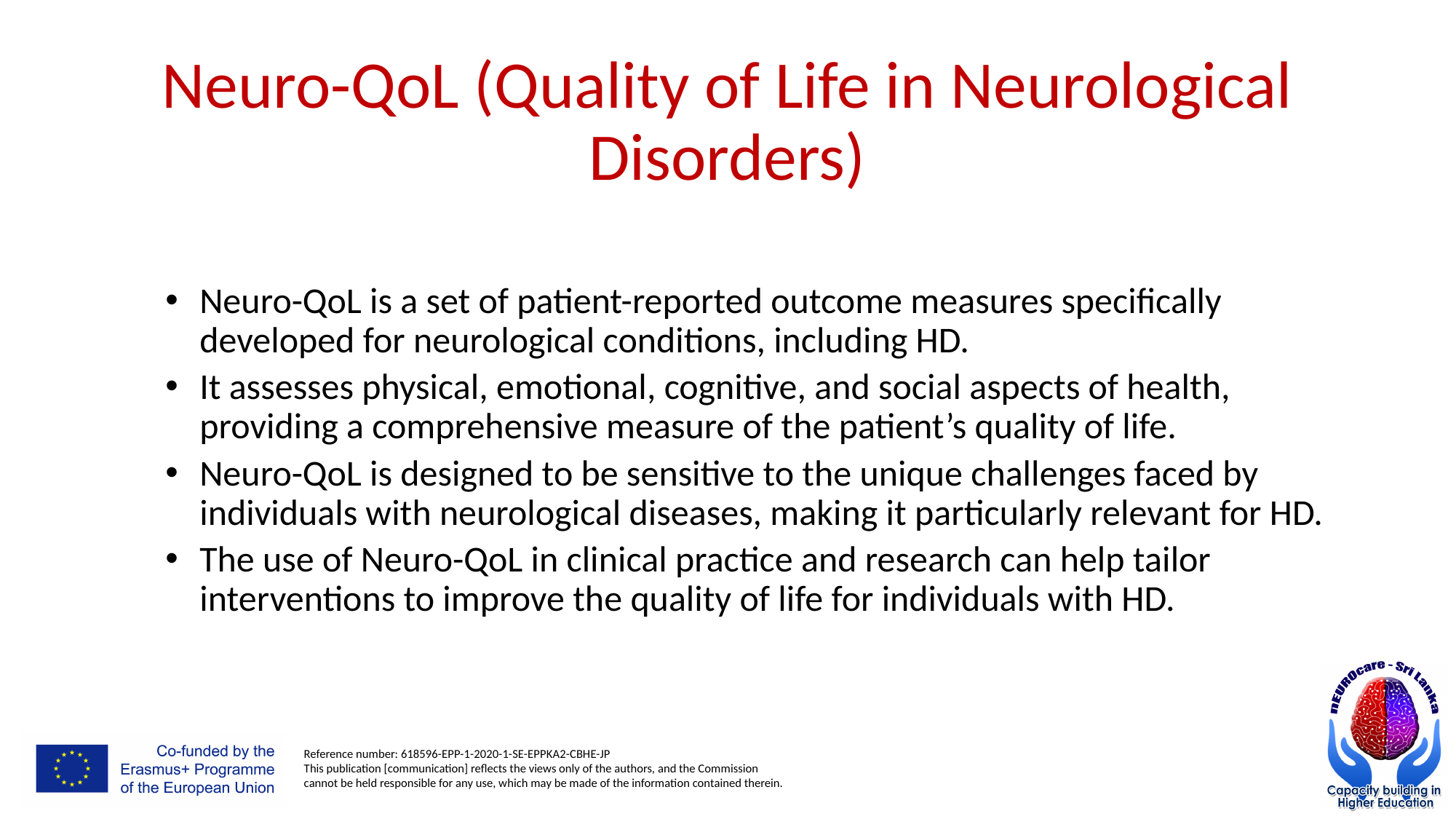

# Neuro-QoL (Quality of Life in Neurological Disorders)

Neuro-QoL is a set of patient-reported outcome measures specifically developed for neurological conditions, including HD.
It assesses physical, emotional, cognitive, and social aspects of health, providing a comprehensive measure of the patient’s quality of life.
Neuro-QoL is designed to be sensitive to the unique challenges faced by individuals with neurological diseases, making it particularly relevant for HD.
The use of Neuro-QoL in clinical practice and research can help tailor interventions to improve the quality of life for individuals with HD.